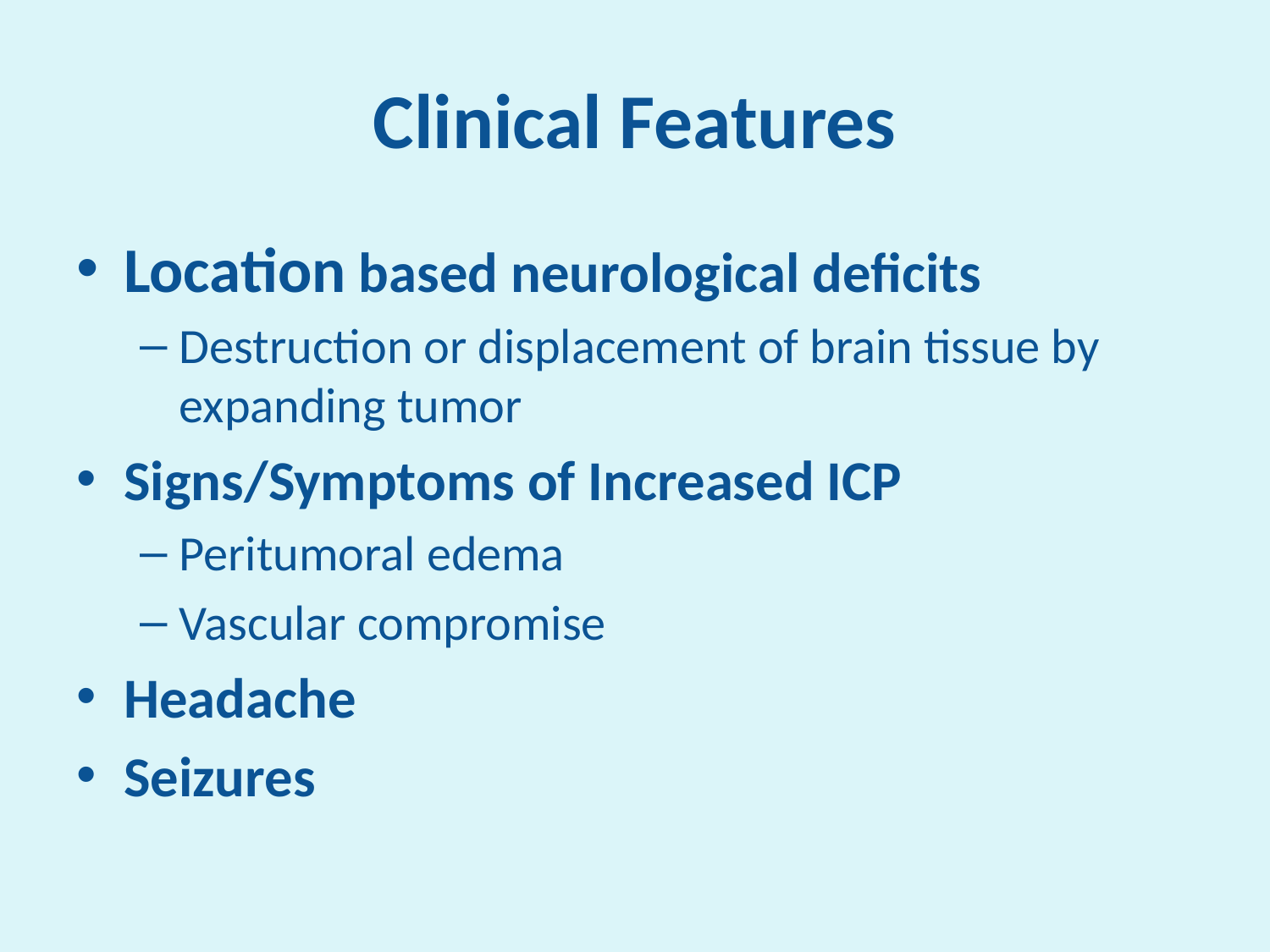

# Clinical Features
Location based neurological deficits
Destruction or displacement of brain tissue by expanding tumor
Signs/Symptoms of Increased ICP
Peritumoral edema
Vascular compromise
Headache
Seizures